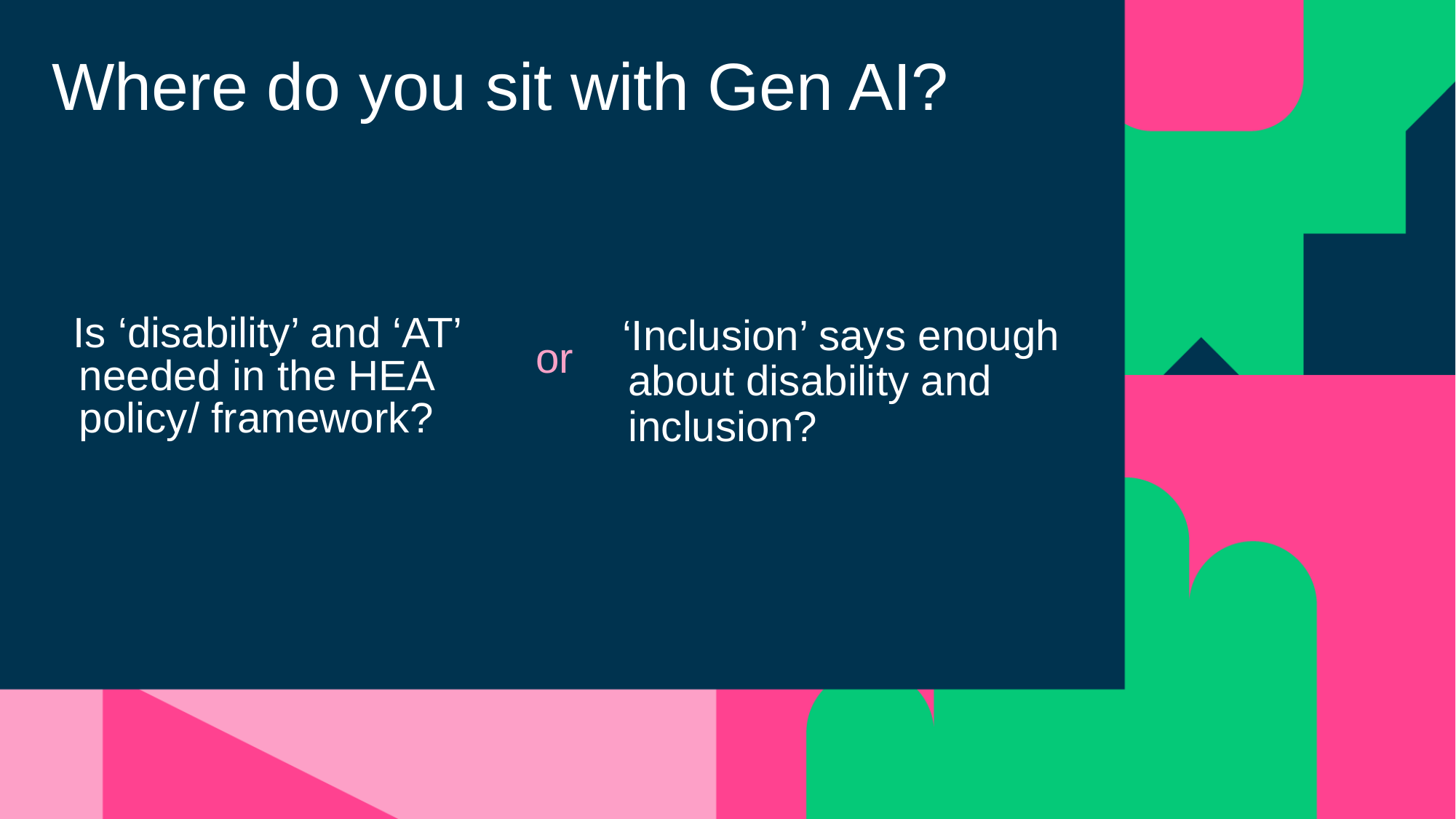

# Where do you sit with Gen AI?
Is ‘disability’ and ‘AT’ needed in the HEA policy/ framework?
‘Inclusion’ says enough about disability and inclusion?
or